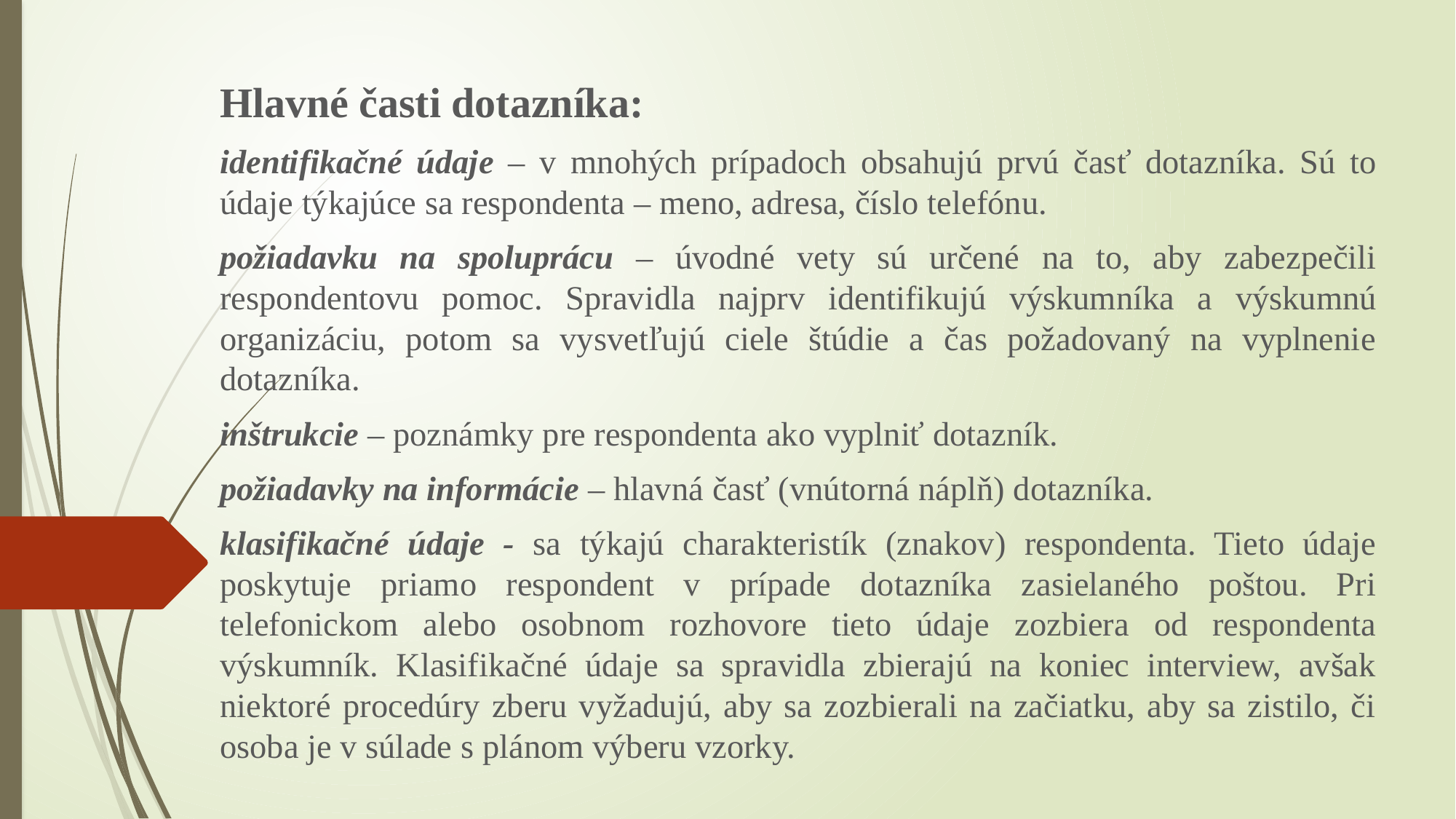

Hlavné časti dotazníka:
identifikačné údaje – v mnohých prípadoch obsahujú prvú časť dotazníka. Sú to údaje týkajúce sa respondenta – meno, adresa, číslo telefónu.
požiadavku na spoluprácu – úvodné vety sú určené na to, aby zabezpečili respondentovu pomoc. Spravidla najprv identifikujú výskumníka a výskumnú organizáciu, potom sa vysvetľujú ciele štúdie a čas požadovaný na vyplnenie dotazníka.
inštrukcie – poznámky pre respondenta ako vyplniť dotazník.
požiadavky na informácie – hlavná časť (vnútorná náplň) dotazníka.
klasifikačné údaje - sa týkajú charakteristík (znakov) respondenta. Tieto údaje poskytuje priamo respondent v prípade dotazníka zasielaného poštou. Pri telefonickom alebo osobnom rozhovore tieto údaje zozbiera od respondenta výskumník. Klasifikačné údaje sa spravidla zbierajú na koniec interview, avšak niektoré procedúry zberu vyžadujú, aby sa zozbierali na začiatku, aby sa zistilo, či osoba je v súlade s plánom výberu vzorky.